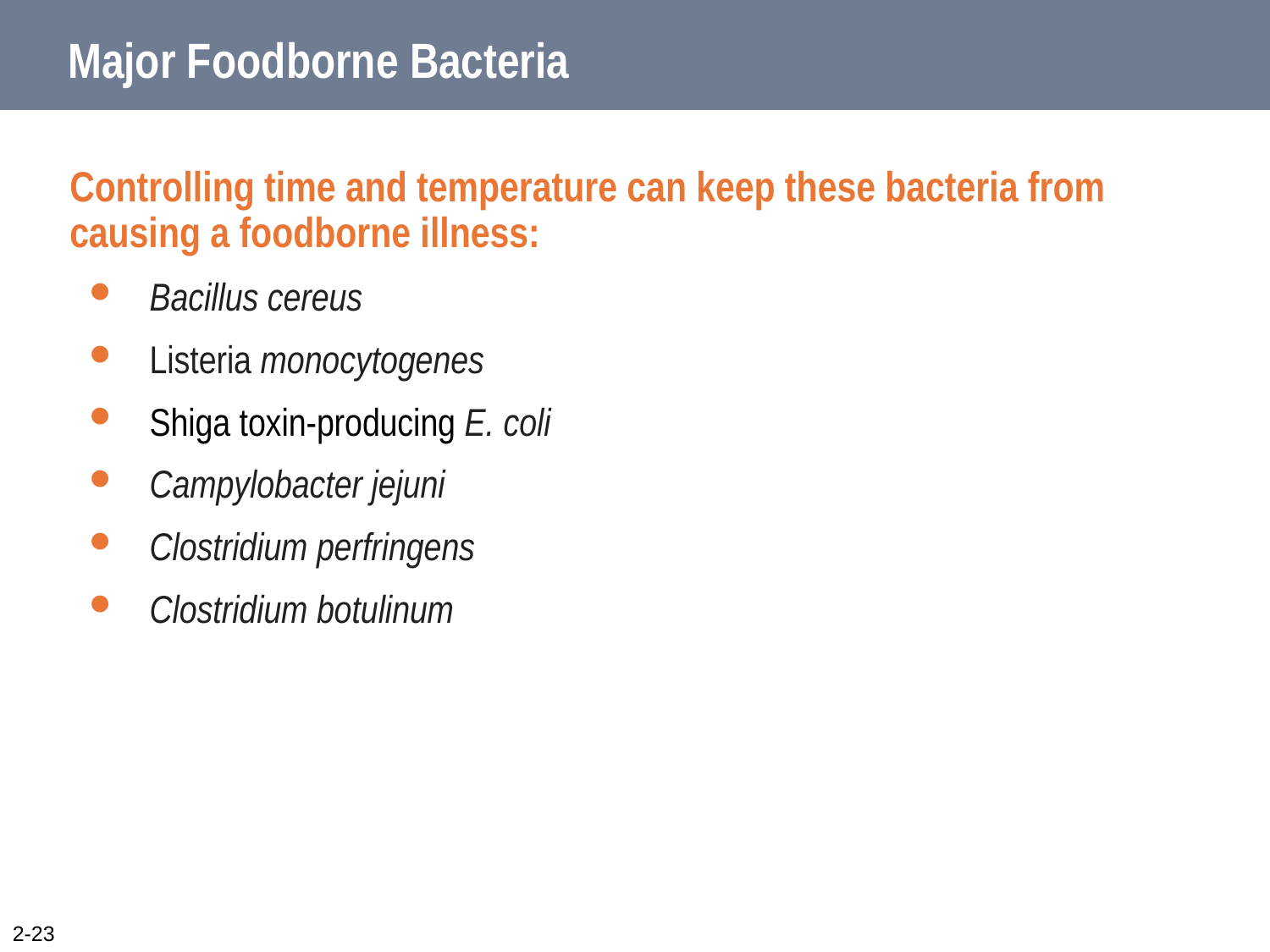

# Major Foodborne Bacteria
Controlling time and temperature can keep these bacteria from causing a foodborne illness:
Bacillus cereus
Listeria monocytogenes
Shiga toxin-producing E. coli
Campylobacter jejuni
Clostridium perfringens
Clostridium botulinum
2-23